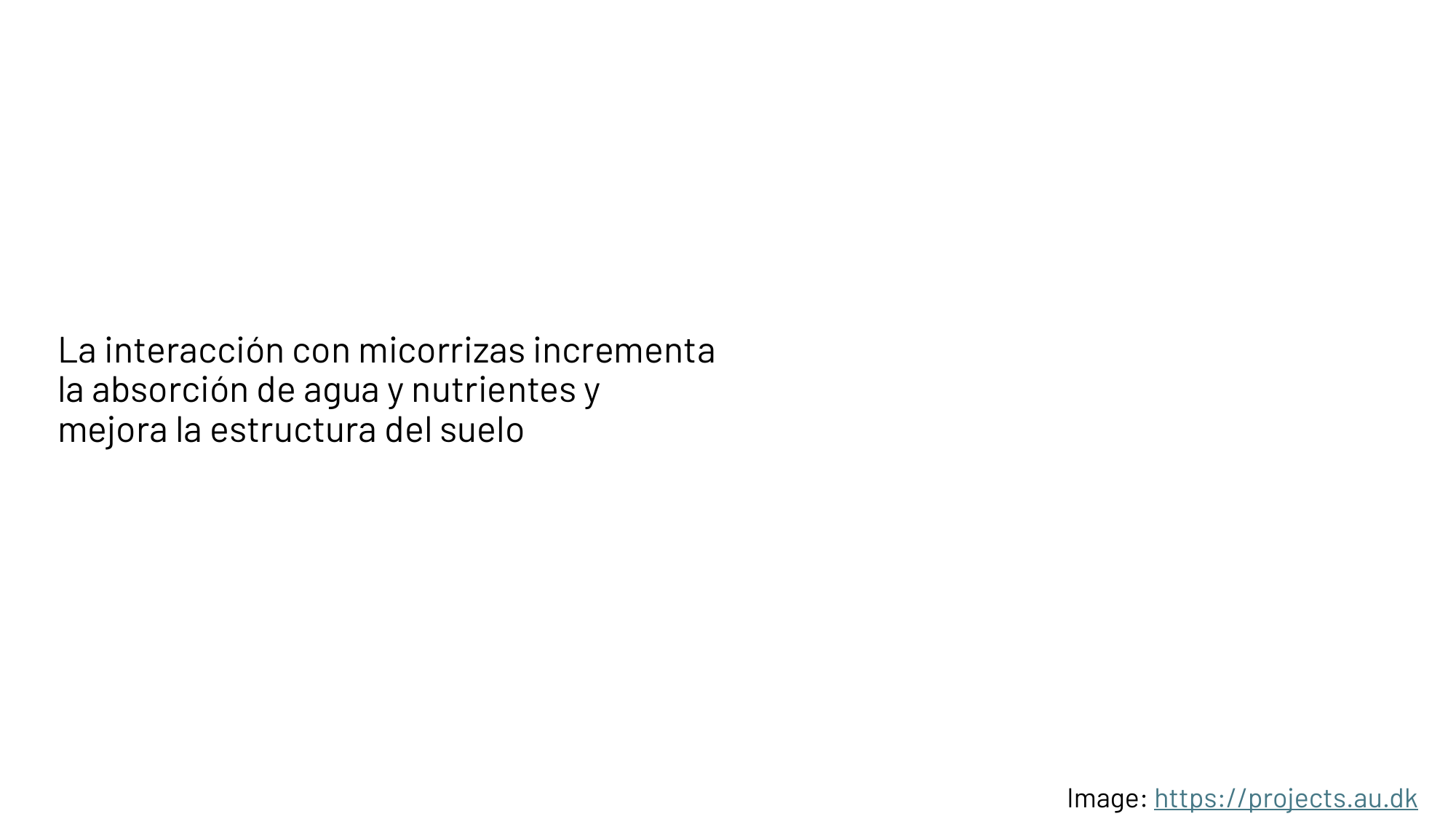

# La interacción con micorrizas incrementa la absorción de agua y nutrientes y mejora la estructura del suelo
Image: https://projects.au.dk